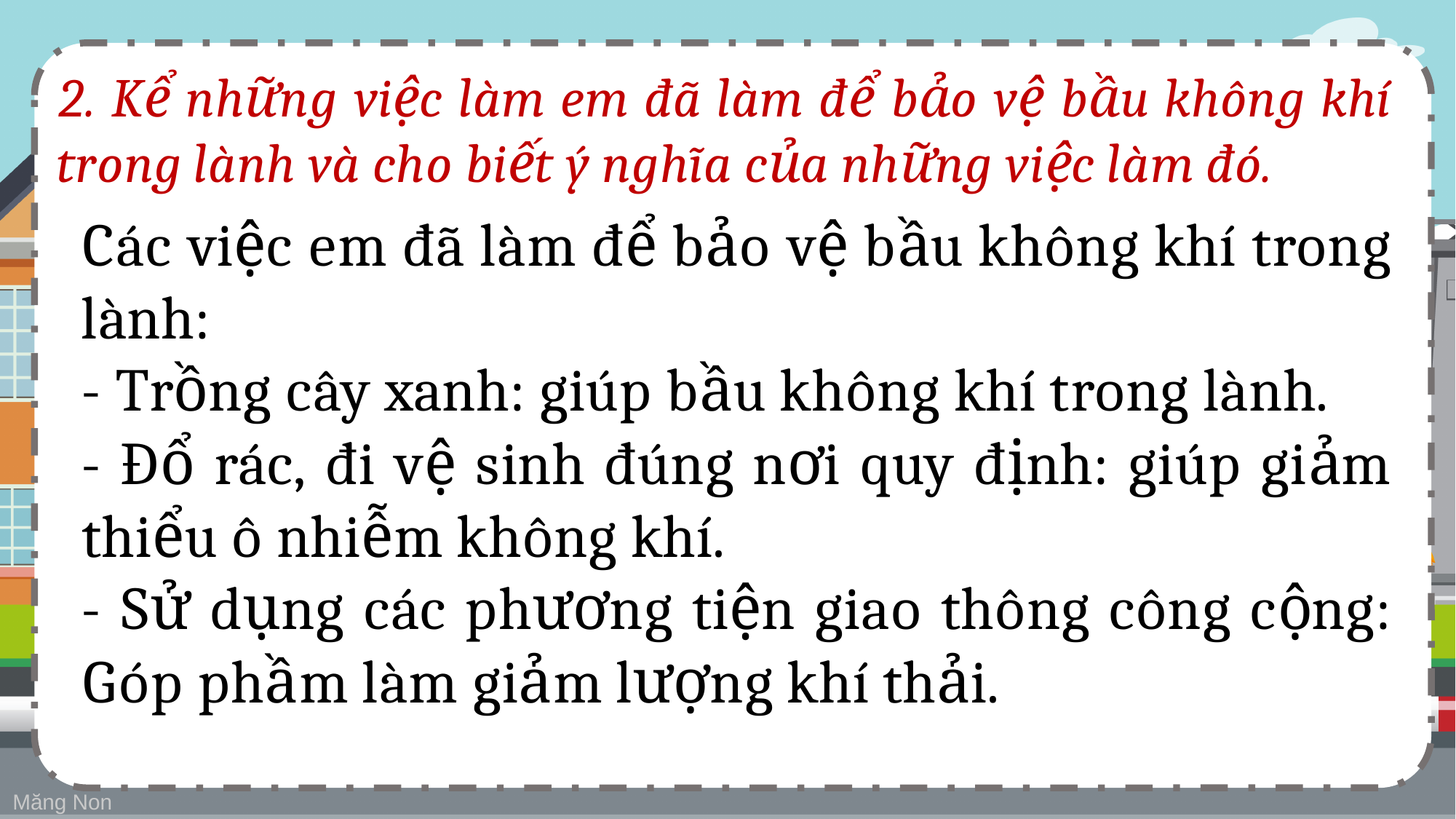

2. Kể những việc làm em đã làm để bảo vệ bầu không khí trong lành và cho biết ý nghĩa của những việc làm đó.
Các việc em đã làm để bảo vệ bầu không khí trong lành:
- Trồng cây xanh: giúp bầu không khí trong lành.
- Đổ rác, đi vệ sinh đúng nơi quy định: giúp giảm thiểu ô nhiễm không khí.
- Sử dụng các phương tiện giao thông công cộng: Góp phầm làm giảm lượng khí thải.